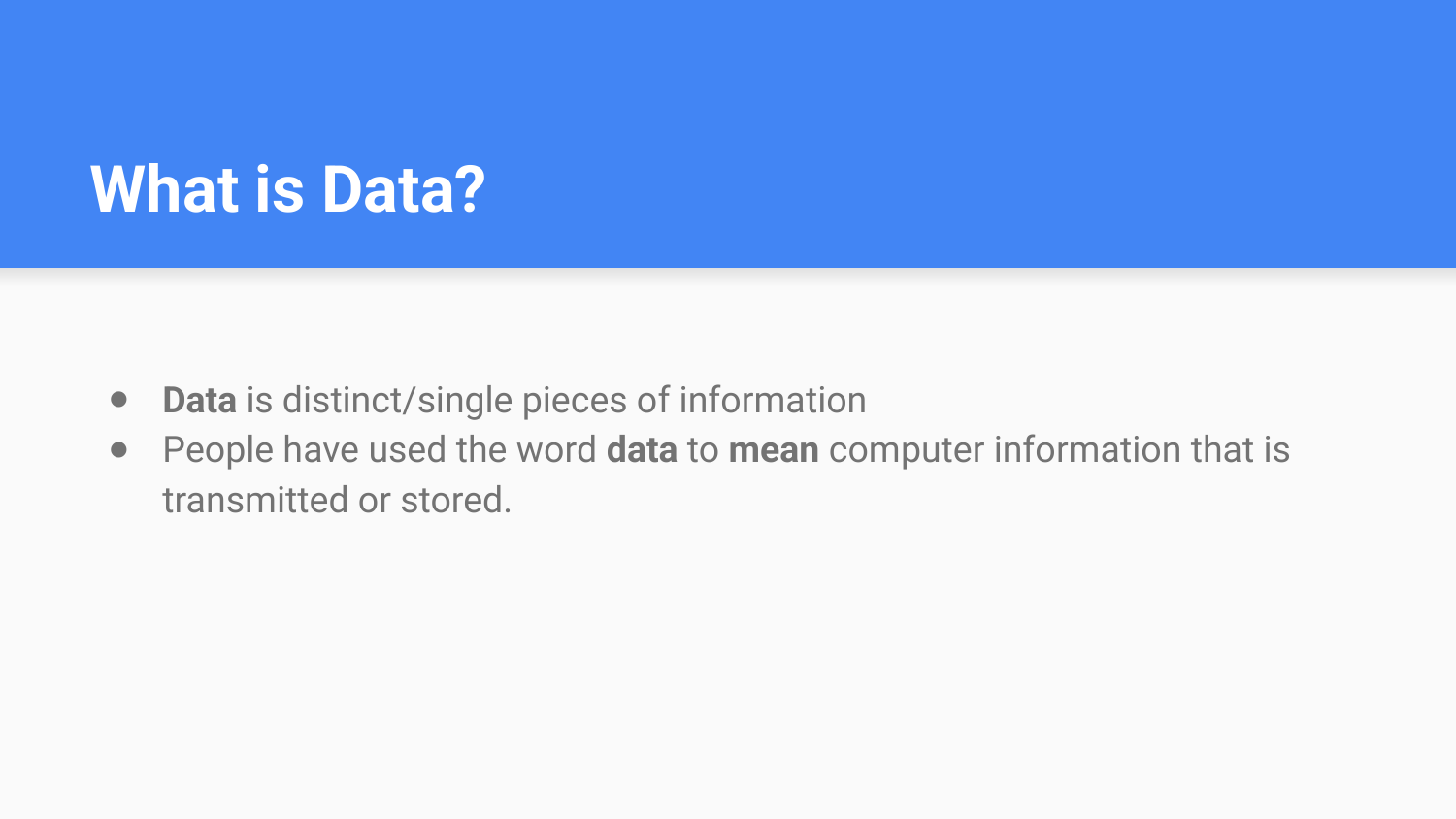

# What is Data?
Data is distinct/single pieces of information
People have used the word data to mean computer information that is transmitted or stored.